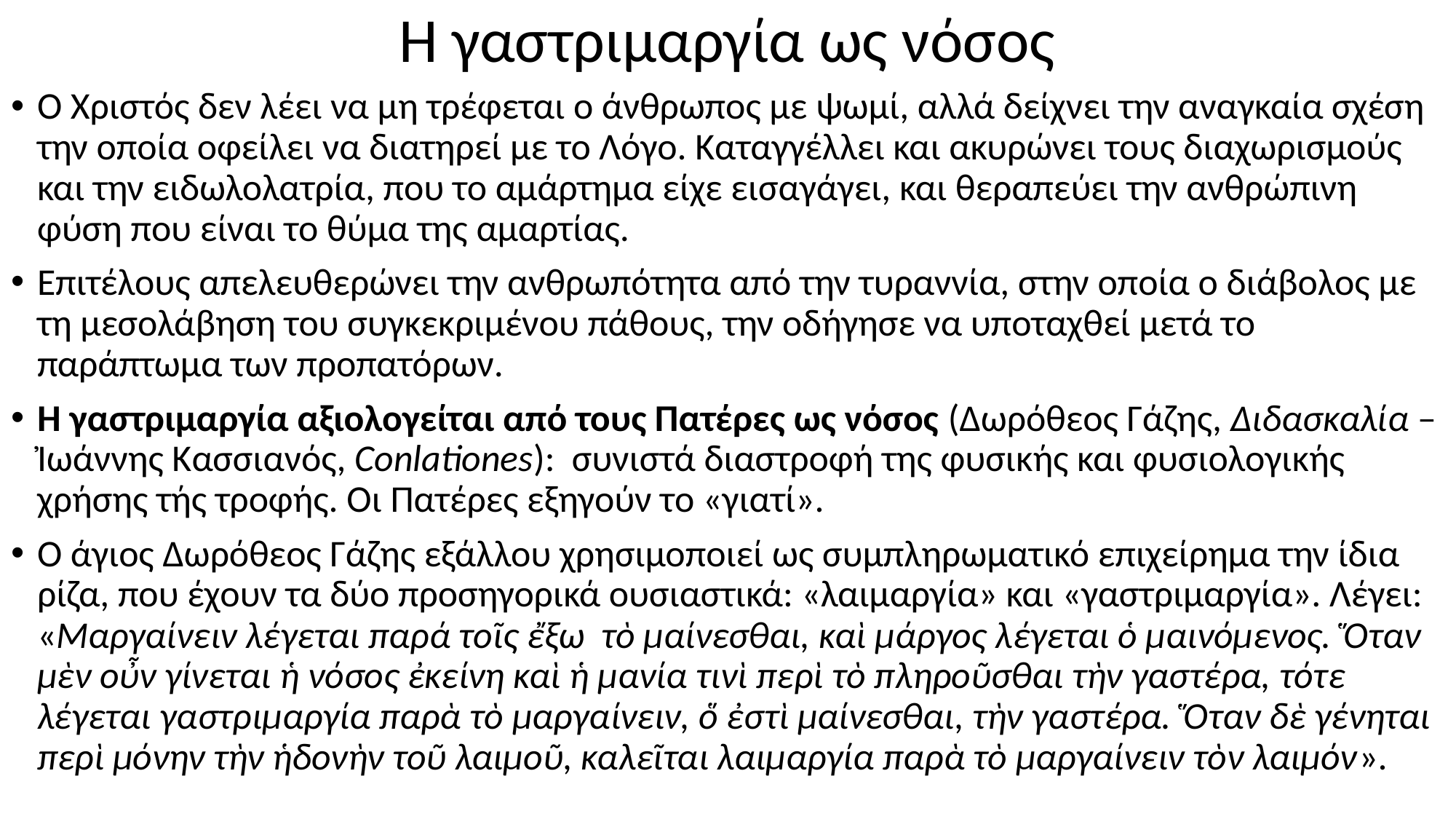

# Η γαστριμαργία ως νόσος
Ο Χριστός δεν λέει να μη τρέφεται ο άνθρωπος με ψωμί, αλλά δείχνει την αναγκαία σχέση την οποία οφείλει να διατηρεί με το Λόγο. Καταγγέλλει και ακυρώνει τους διαχωρισμούς και την ειδωλολατρία, που το αμάρτημα είχε εισαγάγει, και θεραπεύει την ανθρώπινη φύση που είναι το θύμα της αμαρτίας.
Επιτέλους απελευθερώνει την ανθρωπότητα από την τυραννία, στην οποία ο διάβολος με τη μεσολάβηση του συγκεκριμένου πάθους, την οδήγησε να υποταχθεί μετά το παράπτωμα των προπατόρων.
Η γαστριμαργία αξιολογείται από τους Πατέρες ως νόσος (Δωρόθεος Γάζης, Διδασκαλία – Ἰωάννης Κασσιανός, Conlationes):  συνιστά διαστροφή της φυσικής και φυσιολογικής χρήσης τής τροφής. Οι Πατέρες εξηγούν το «γιατί».
Ο άγιος Δωρόθεος Γάζης εξάλλου χρησιμοποιεί ως συμπληρωματικό επιχείρημα την ίδια ρίζα, που έχουν τα δύο προσηγορικά ουσιαστικά: «λαιμαργία» και «γαστριμαργία». Λέγει: «Μαργαίνειν λέγεται παρά τοῖς ἔξω  τὸ μαίνεσθαι, καὶ μάργος λέγεται ὁ μαινόμενος. Ὅταν μὲν οὖν γίνεται ἡ νόσος ἐκείνη καὶ ἡ μανία τινὶ περὶ τὸ πληροῦσθαι τὴν γαστέρα, τότε λέγεται γαστριμαργία παρὰ τὸ μαργαίνειν, ὅ ἐστὶ μαίνεσθαι, τὴν γαστέρα. Ὅταν δὲ γένηται περὶ μόνην τὴν ἡδονὴν τοῦ λαιμοῦ, καλεῖται λαιμαργία παρὰ τὸ μαργαίνειν τὸν λαιμόν».